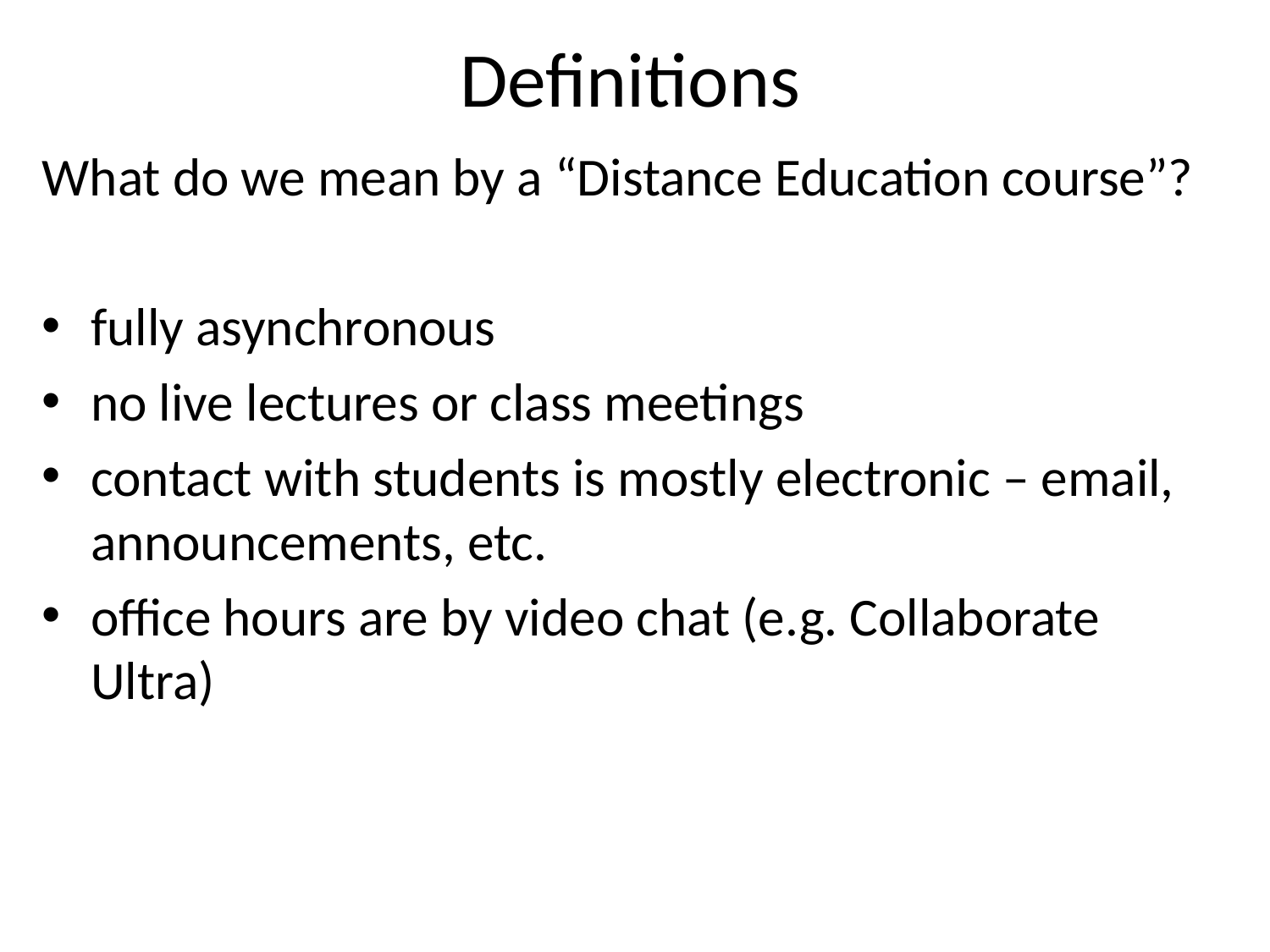

# Definitions
What do we mean by a “Distance Education course”?

fully asynchronous
no live lectures or class meetings
contact with students is mostly electronic – email, announcements, etc.
office hours are by video chat (e.g. Collaborate Ultra)